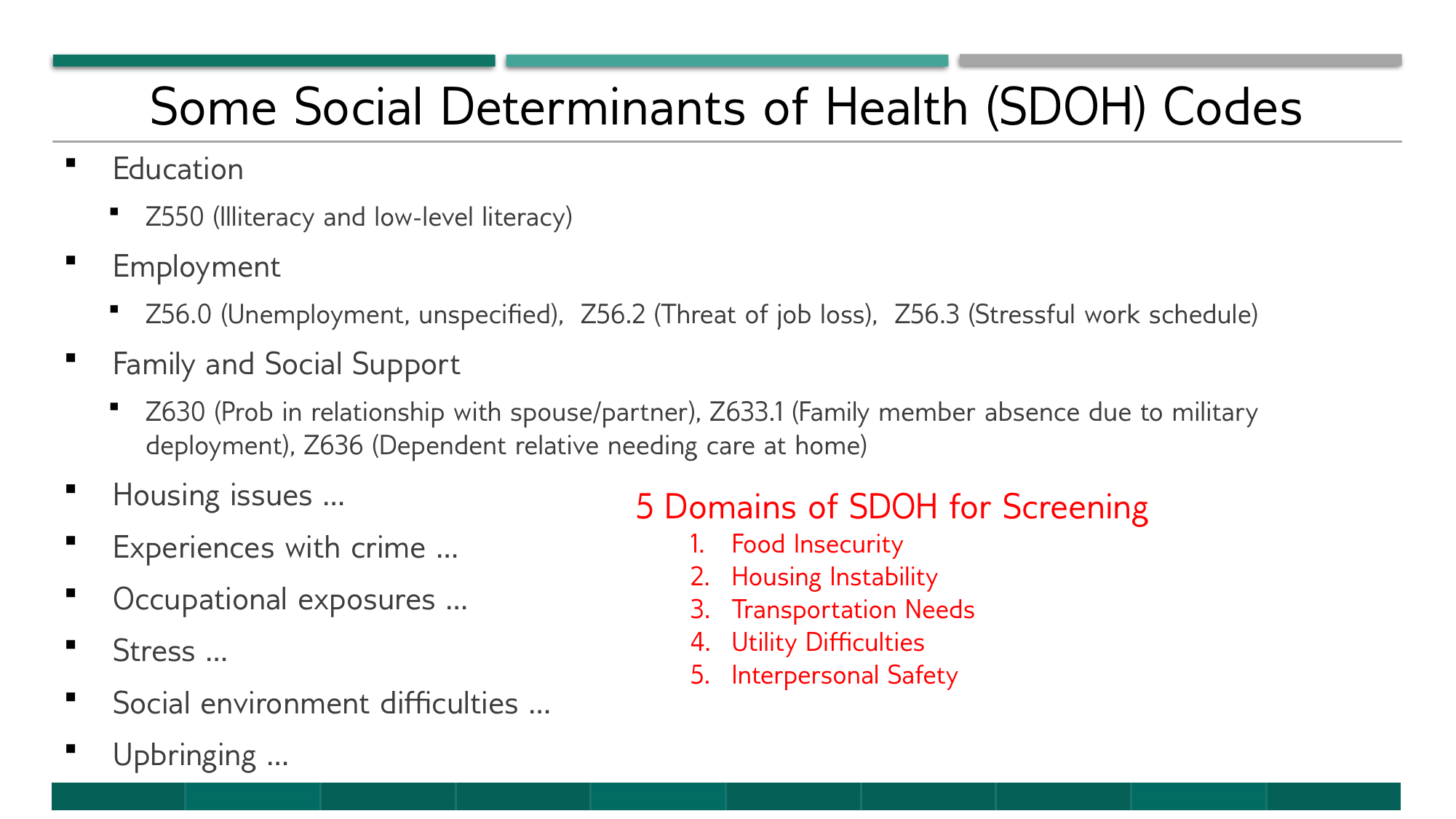

# Some Social Determinants of Health (SDOH) Codes
Education
Z550 (Illiteracy and low-level literacy)
Employment
Z56.0 (Unemployment, unspecified),  Z56.2 (Threat of job loss),  Z56.3 (Stressful work schedule)
Family and Social Support
Z630 (Prob in relationship with spouse/partner), Z633.1 (Family member absence due to military deployment), Z636 (Dependent relative needing care at home)
Housing issues …
Experiences with crime …
Occupational exposures …
Stress …
Social environment difficulties …
Upbringing …

5 Domains of SDOH for Screening
Food Insecurity
Housing Instability
Transportation Needs
Utility Difficulties
Interpersonal Safety